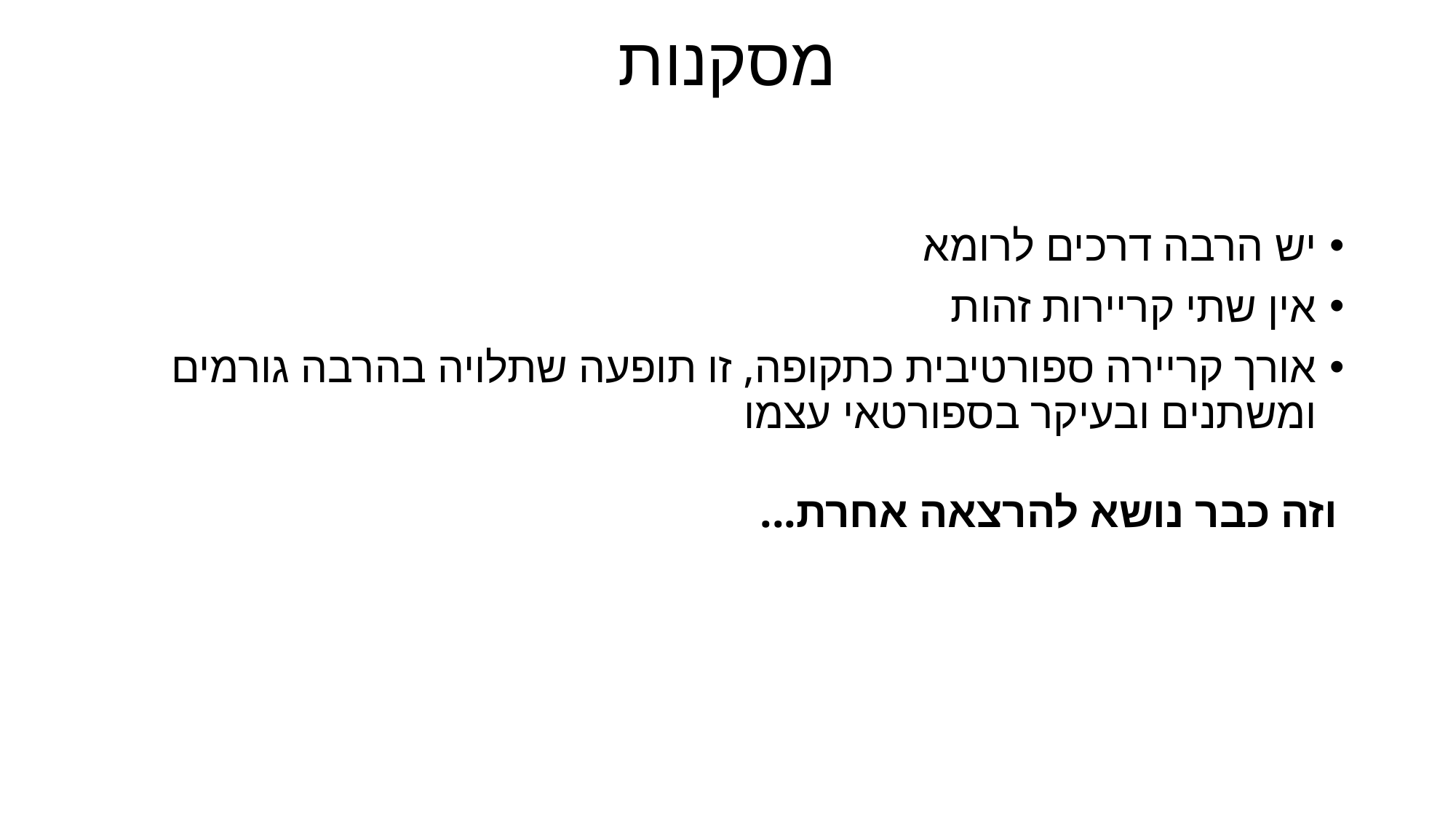

# מסקנות
יש הרבה דרכים לרומא
אין שתי קריירות זהות
אורך קריירה ספורטיבית כתקופה, זו תופעה שתלויה בהרבה גורמים ומשתנים ובעיקר בספורטאי עצמו
וזה כבר נושא להרצאה אחרת...